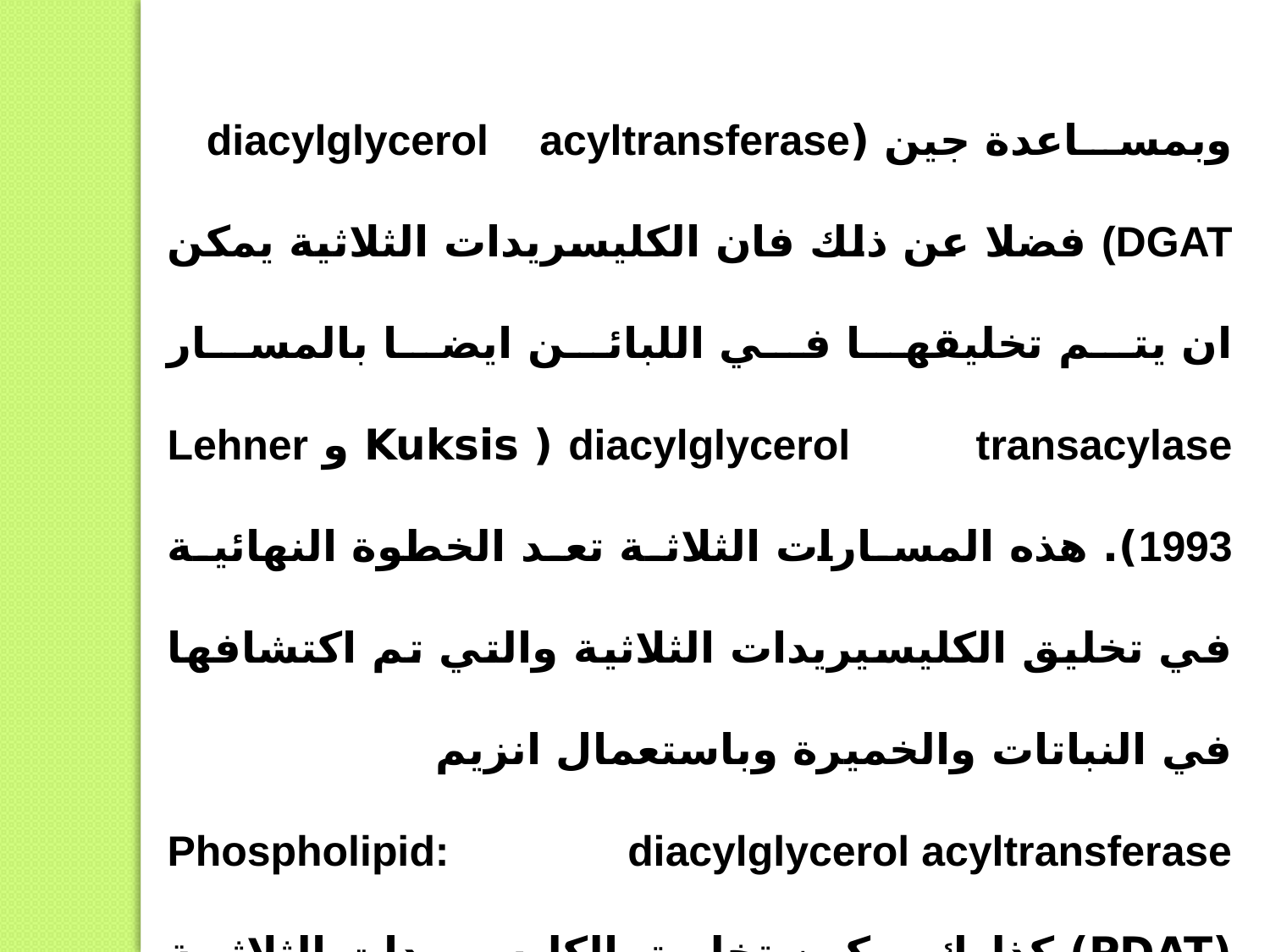

وبمساعدة جين (diacylglycerol acyltransferase (DGAT فضلا عن ذلك فان الكليسريدات الثلاثية يمكن ان يتم تخليقها في اللبائن ايضا بالمسار diacylglycerol transacylase (‏ ‏Kuksis و Lehner 1993). هذه المسارات الثلاثة تعد الخطوة النهائية في تخليق الكليسيريدات الثلاثية والتي تم اكتشافها في النباتات والخميرة وباستعمال انزيم
‏Phospholipid: diacylglycerol acyltransferase ‏(PDAT) كذلك يمكن تخليق الكليسريدات الثلاثية من .diacylglycerol
(  Dahlqvistواخرون ,2000).